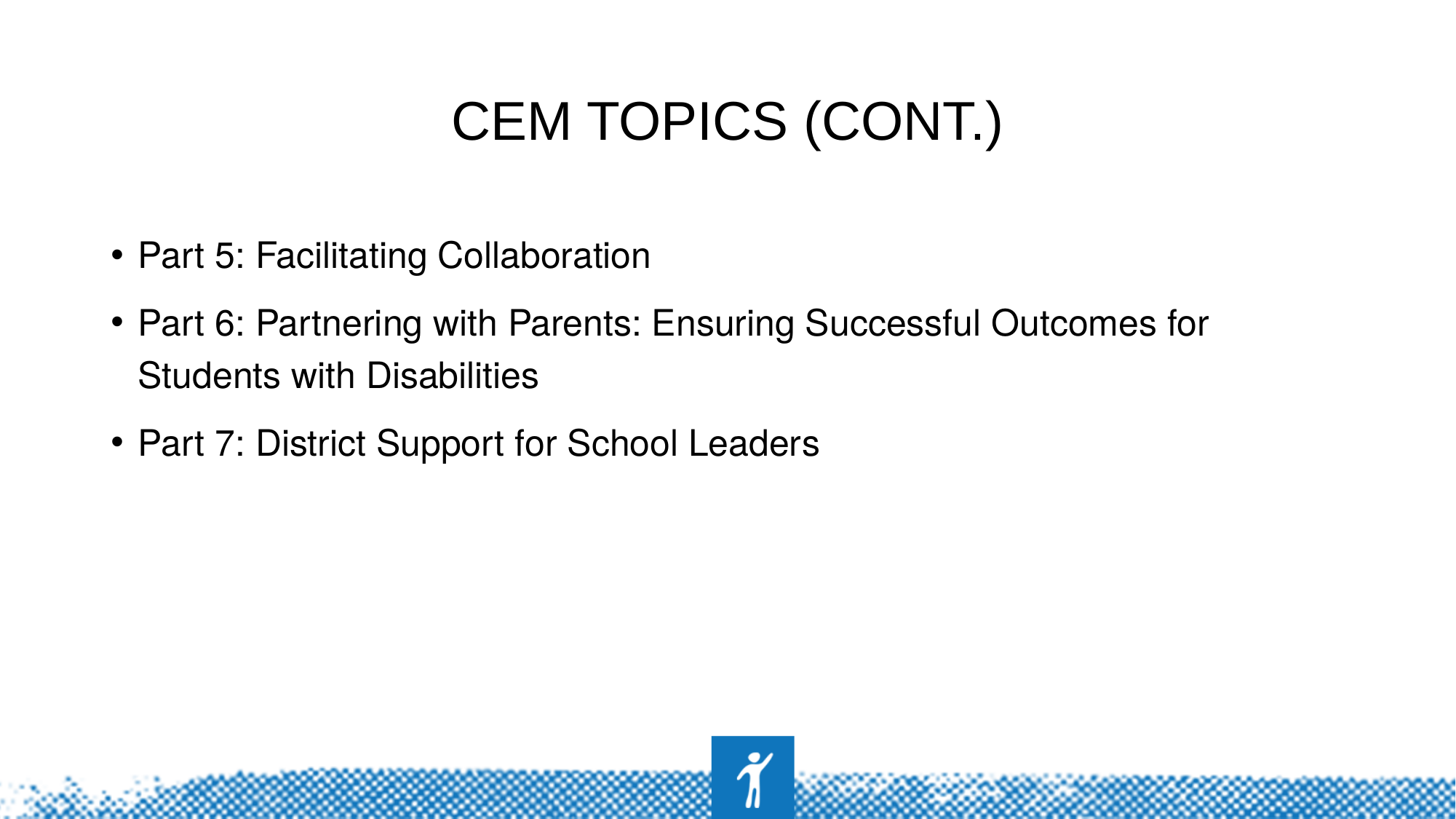

# CEM Topics (Cont.)
Part 5: Facilitating Collaboration
Part 6: Partnering with Parents: Ensuring Successful Outcomes for Students with Disabilities
Part 7: District Support for School Leaders